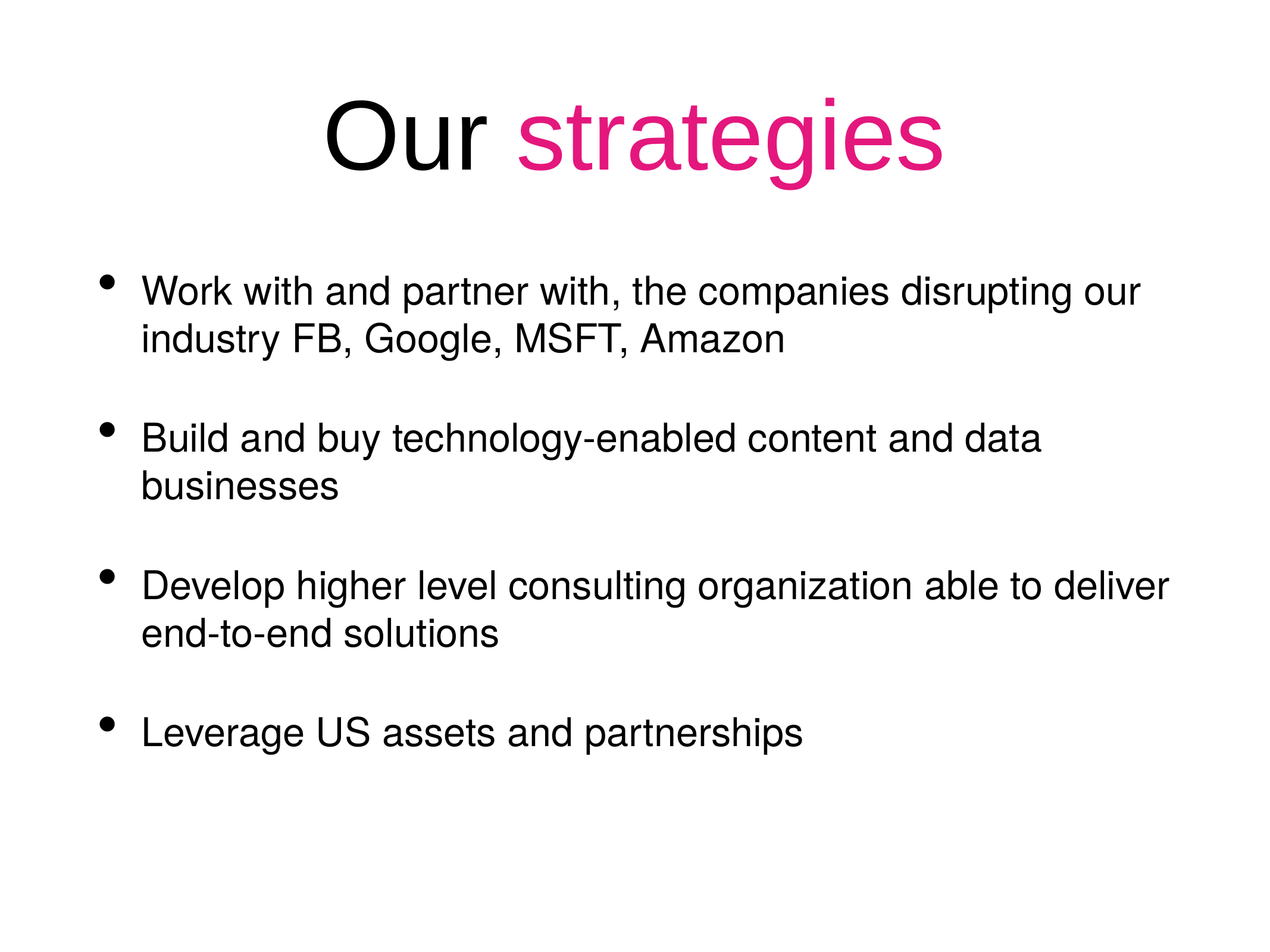

# Our strategies
Work with and partner with, the companies disrupting our industry FB, Google, MSFT, Amazon
Build and buy technology-enabled content and data businesses
Develop higher level consulting organization able to deliver end-to-end solutions
Leverage US assets and partnerships